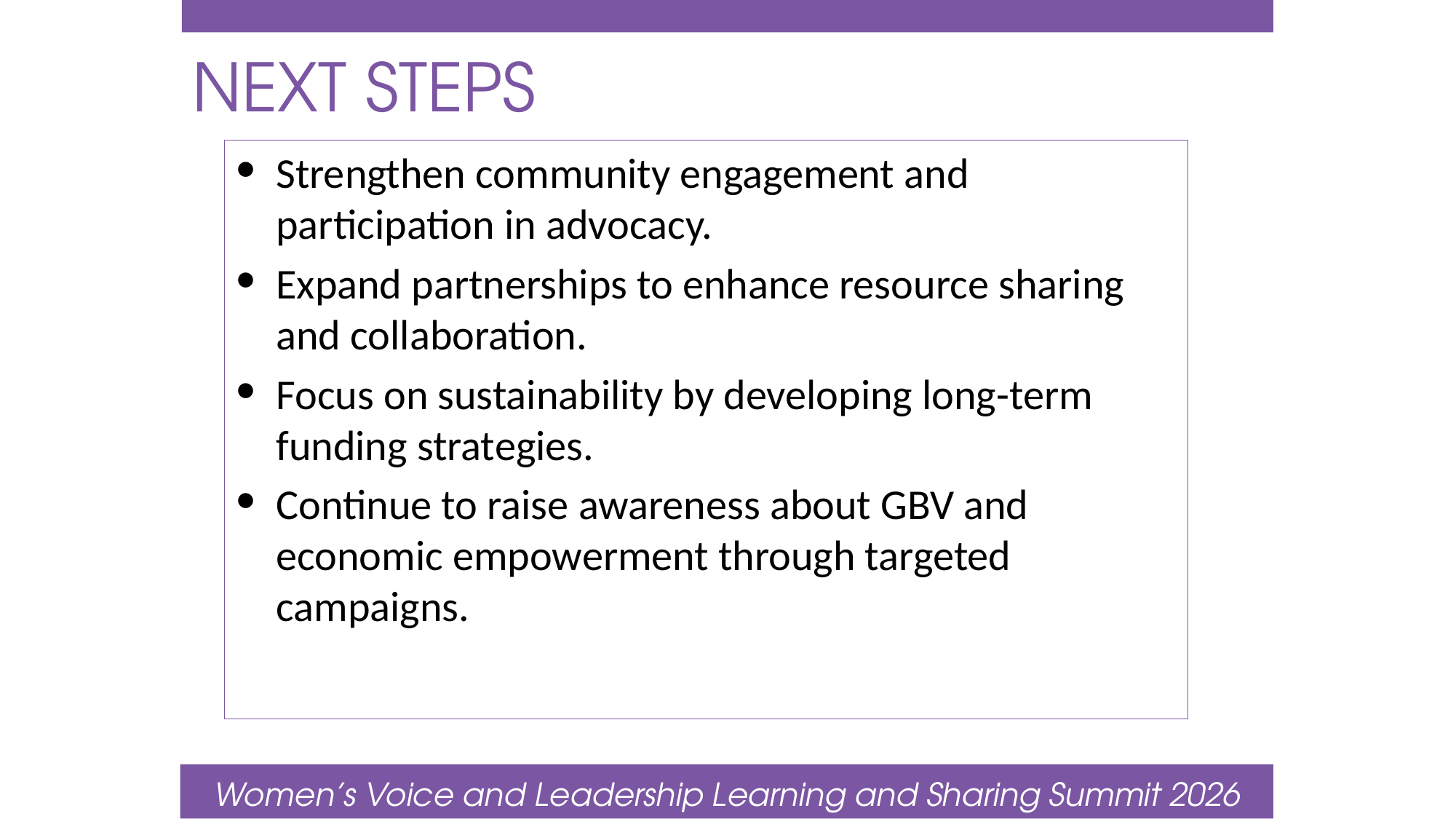

Women’s Voice and Leadership Learning and Sharing Summit 2026
# NEXT STEPS
Strengthen community engagement and participation in advocacy.
Expand partnerships to enhance resource sharing and collaboration.
Focus on sustainability by developing long-term funding strategies.
Continue to raise awareness about GBV and economic empowerment through targeted campaigns.